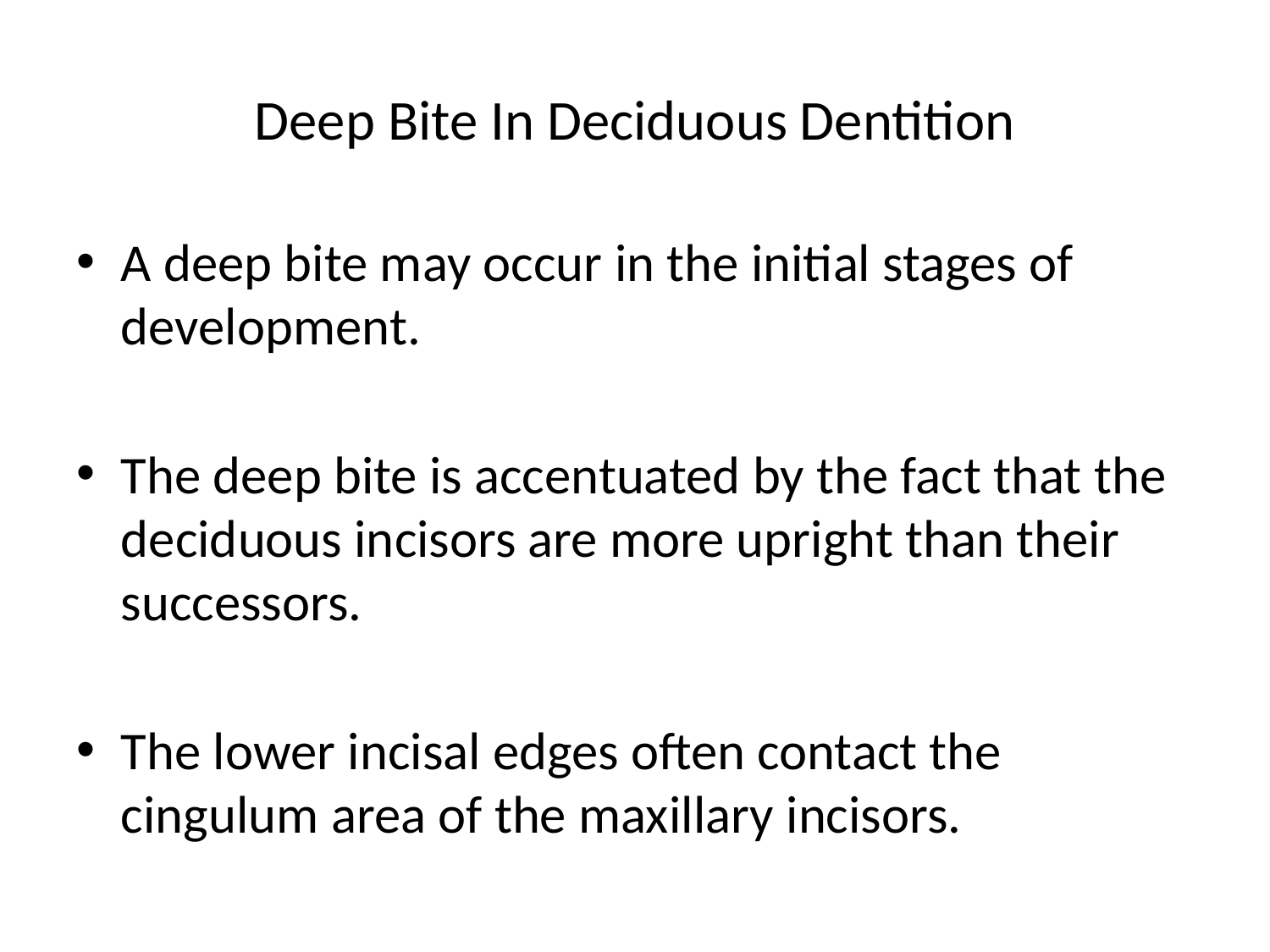

# Deep Bite In Deciduous Dentition
A deep bite may occur in the initial stages of development.

The deep bite is accentuated by the fact that the deciduous incisors are more upright than their successors.

The lower incisal edges often contact the cingulum area of the maxillary incisors.